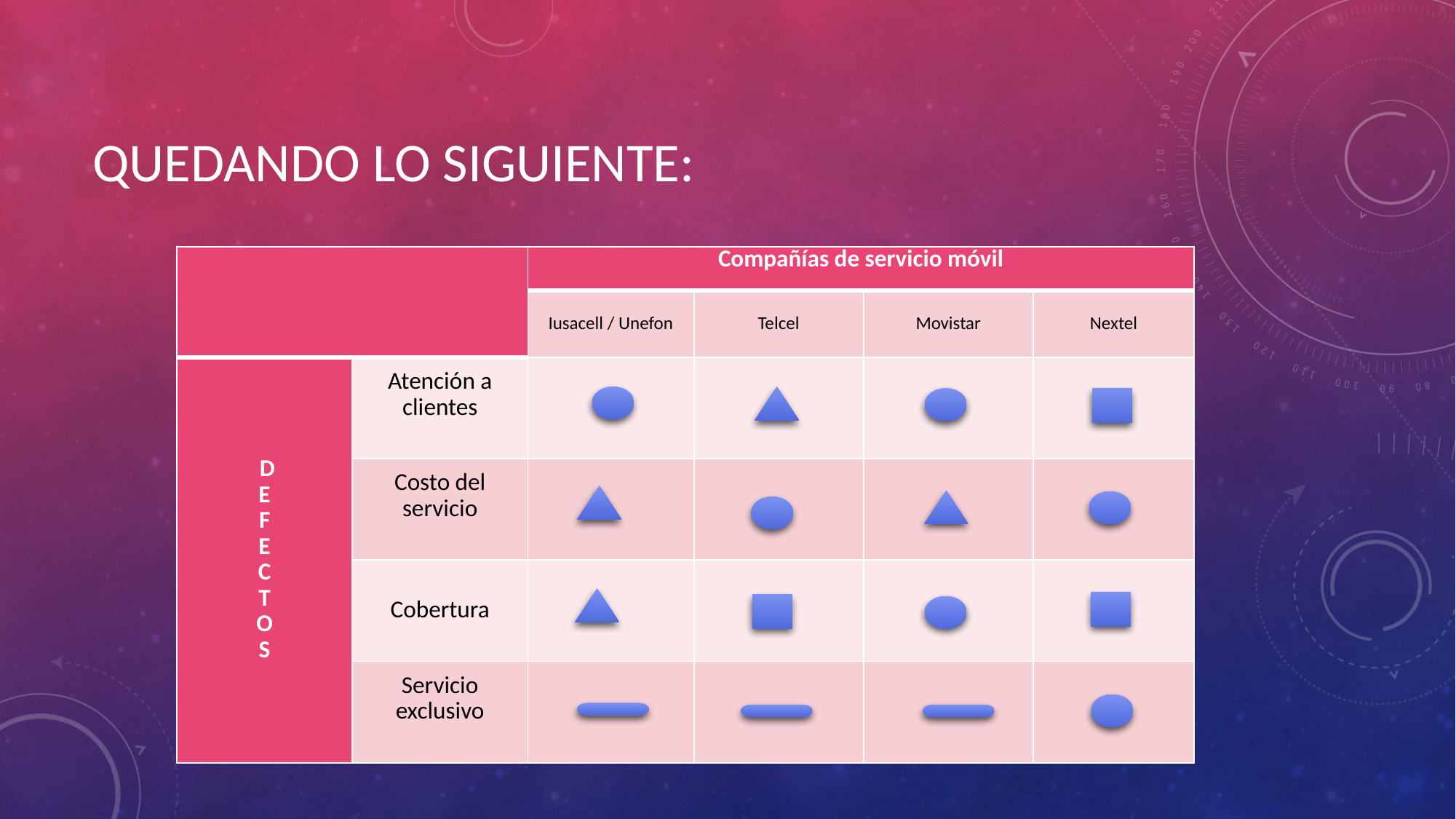

# Quedando lo siguiente:
|  |  | Compañías de servicio móvil |  |  |  |
| --- | --- | --- | --- | --- | --- |
|  |  | Iusacell / Unefon | Telcel | Movistar | Nextel |
| D E F E C T O S | Atención a clientes |  |  |  |  |
|  | Costo del servicio |  |  |  |  |
|  | Cobertura |  |  |  |  |
|  | Servicio exclusivo |  |  |  |  |